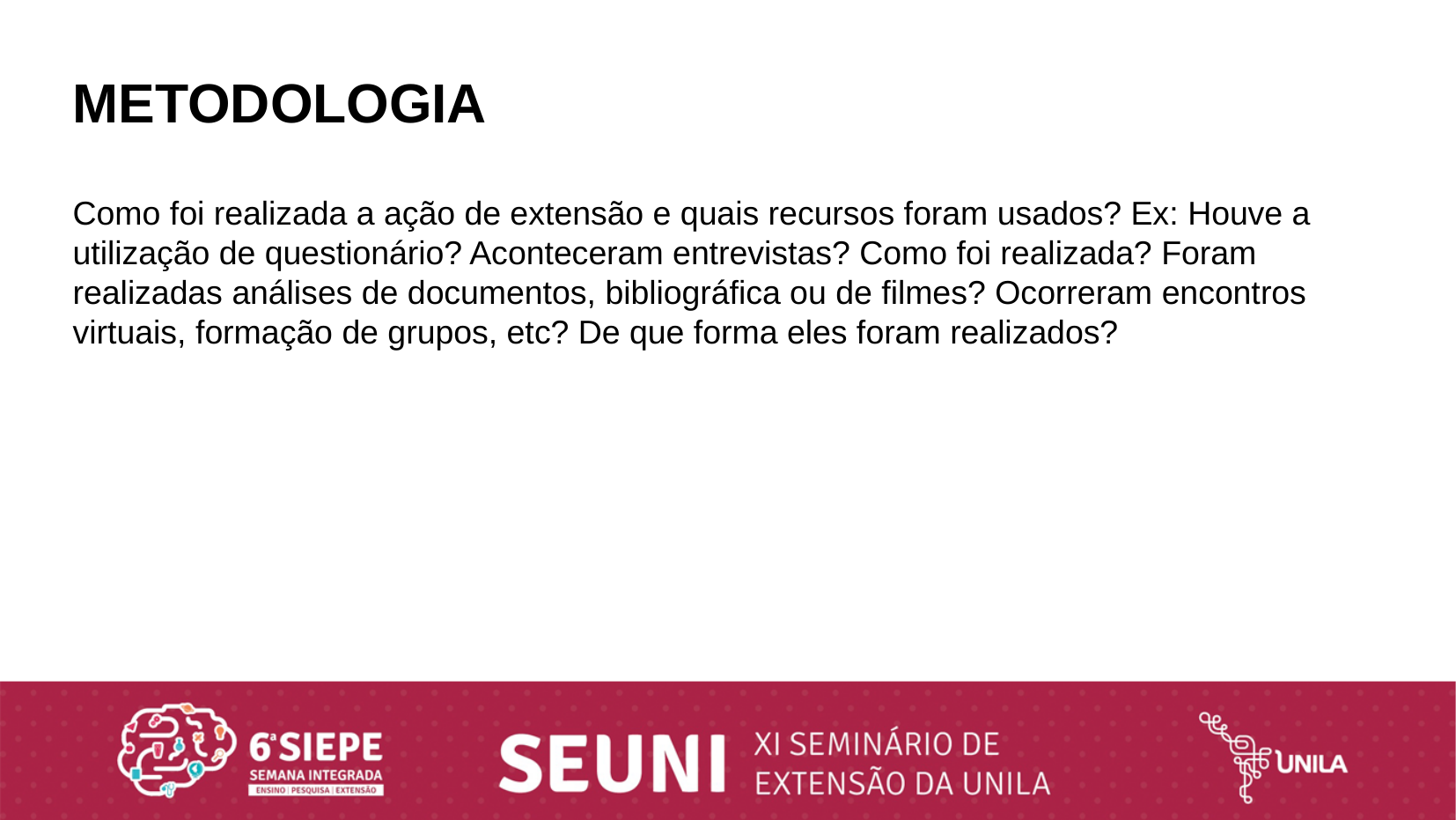

METODOLOGIA
Como foi realizada a ação de extensão e quais recursos foram usados? Ex: Houve a utilização de questionário? Aconteceram entrevistas? Como foi realizada? Foram realizadas análises de documentos, bibliográfica ou de filmes? Ocorreram encontros virtuais, formação de grupos, etc? De que forma eles foram realizados?